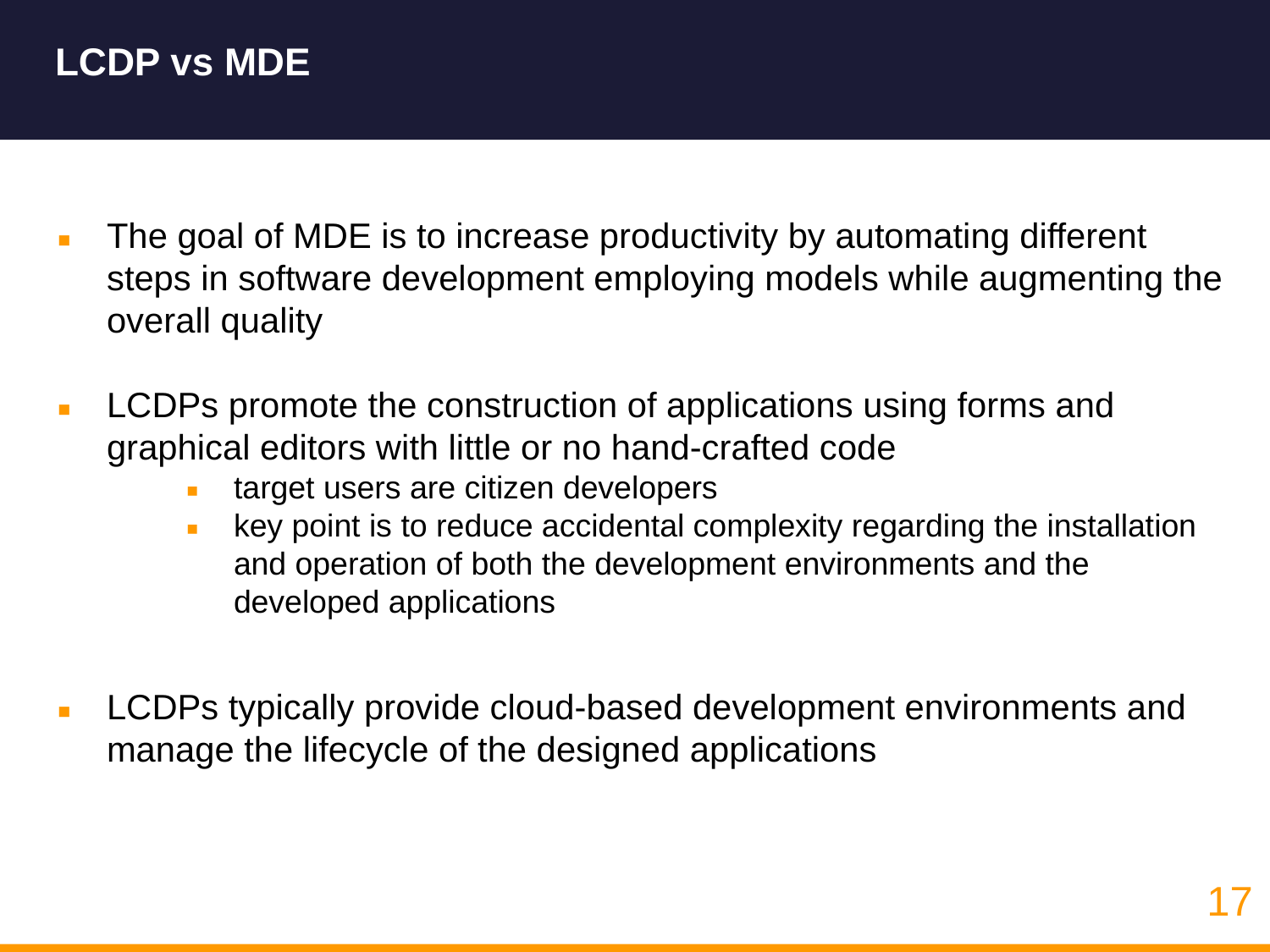

LCDP vs MDE
#
The goal of MDE is to increase productivity by automating different steps in software development employing models while augmenting the overall quality

LCDPs promote the construction of applications using forms and graphical editors with little or no hand-crafted code
target users are citizen developers
key point is to reduce accidental complexity regarding the installation and operation of both the development environments and the developed applications

LCDPs typically provide cloud-based development environments and manage the lifecycle of the designed applications
17